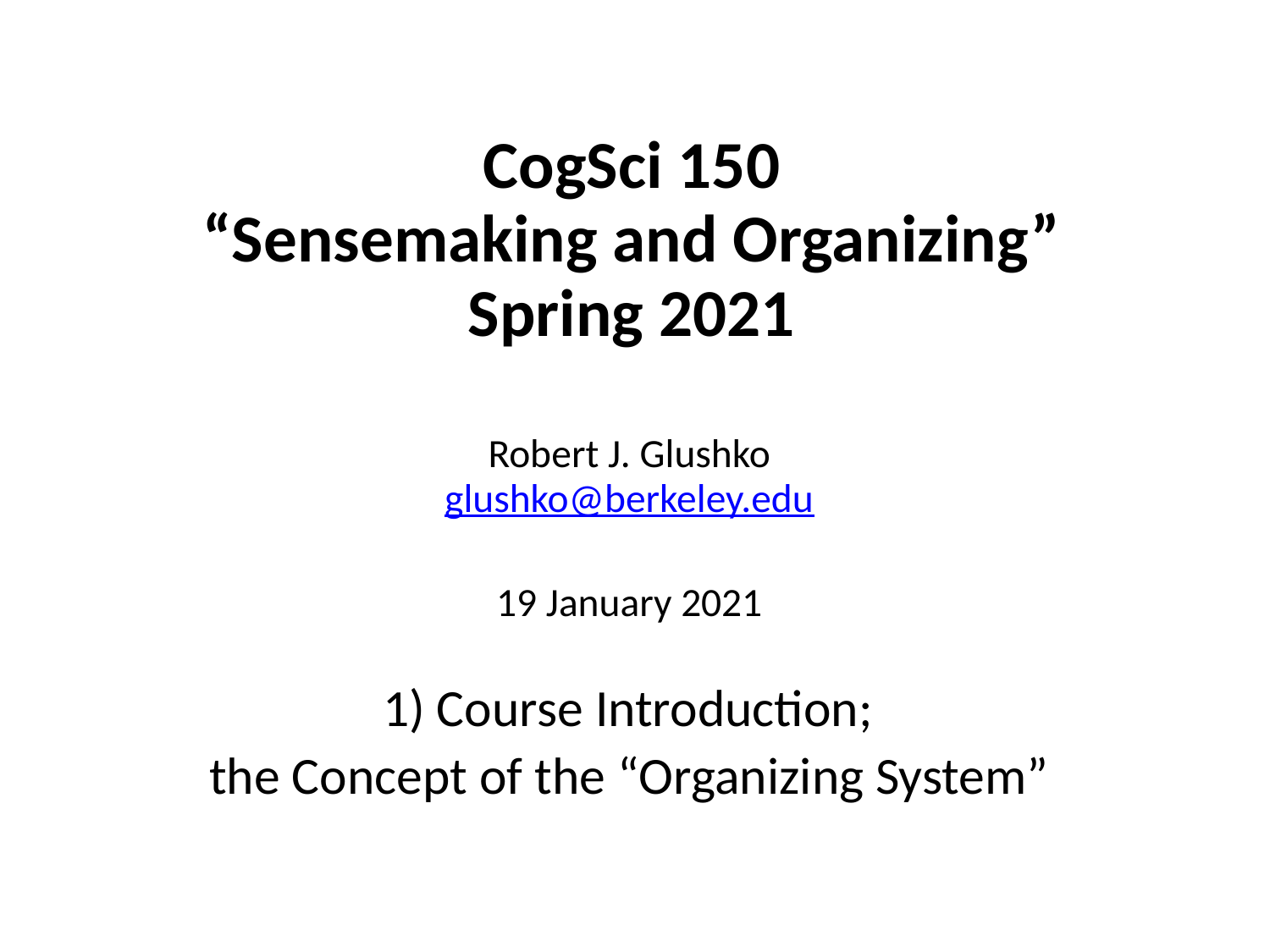

# CogSci 150 “Sensemaking and Organizing” Spring 2021

Robert J. Glushko
glushko@berkeley.edu

19 January 2021
 1) Course Introduction;
the Concept of the “Organizing System”